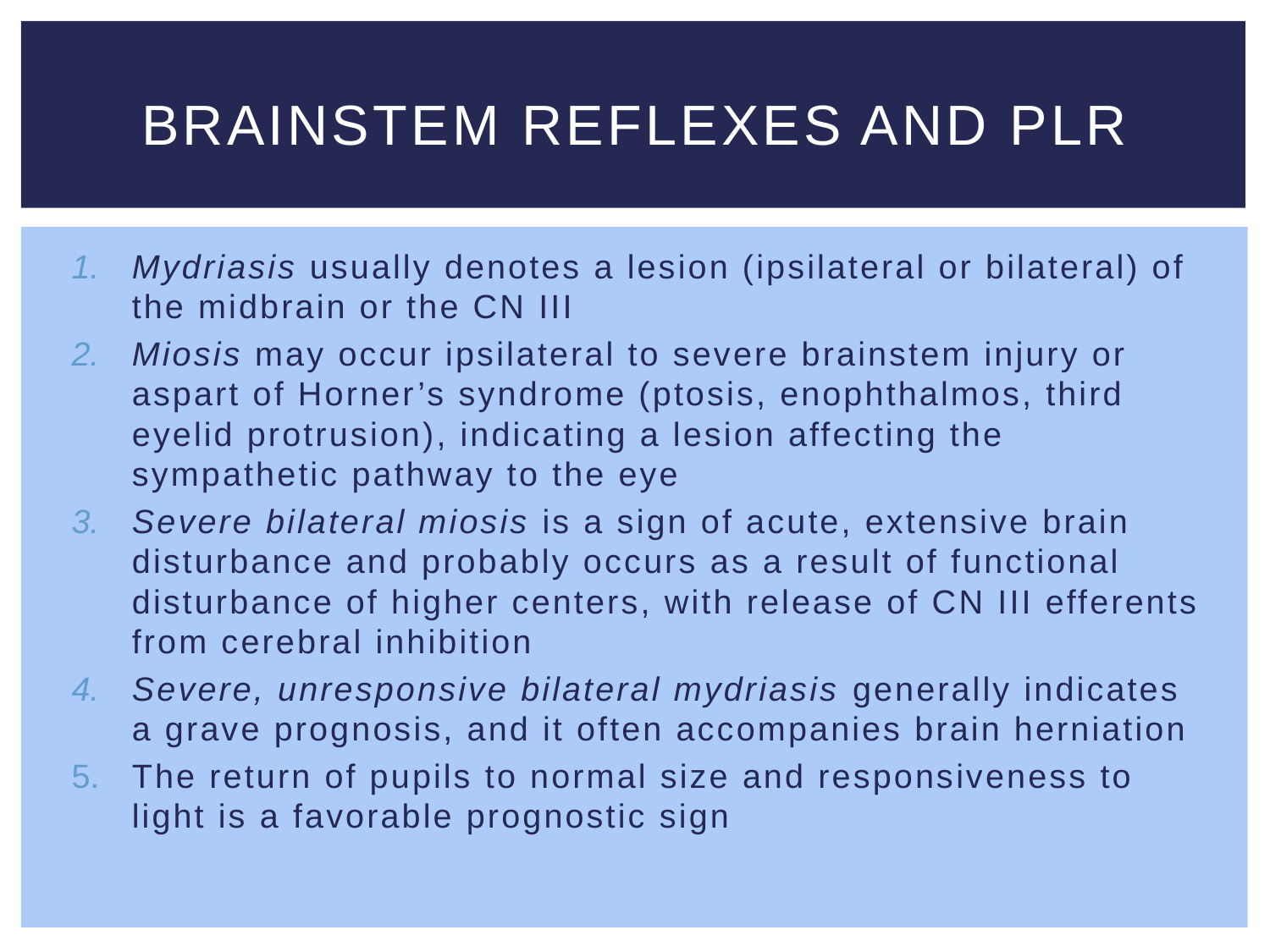

# Brainstem reflexes and PLR
Mydriasis usually denotes a lesion (ipsilateral or bilateral) of the midbrain or the CN III
Miosis may occur ipsilateral to severe brainstem injury or aspart of Horner’s syndrome (ptosis, enophthalmos, third eyelid protrusion), indicating a lesion affecting the sympathetic pathway to the eye
Severe bilateral miosis is a sign of acute, extensive brain disturbance and probably occurs as a result of functional disturbance of higher centers, with release of CN III efferents from cerebral inhibition
Severe, unresponsive bilateral mydriasis generally indicates a grave prognosis, and it often accompanies brain herniation
The return of pupils to normal size and responsiveness to light is a favorable prognostic sign